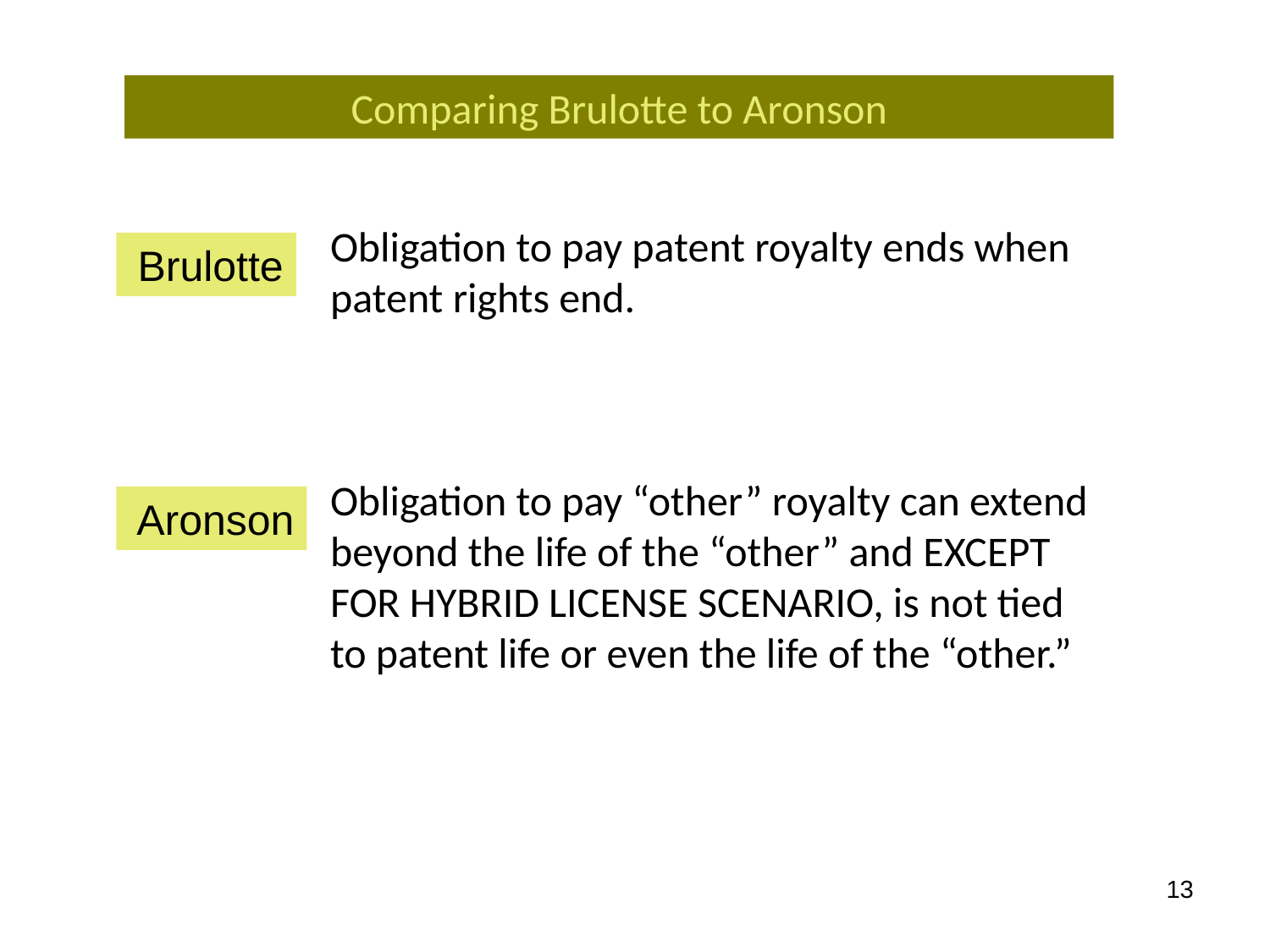

Comparing Brulotte to Aronson
Obligation to pay patent royalty ends when patent rights end.

Obligation to pay “other” royalty can extend beyond the life of the “other” and EXCEPT FOR HYBRID LICENSE SCENARIO, is not tied to patent life or even the life of the “other.”
Brulotte
Aronson
13